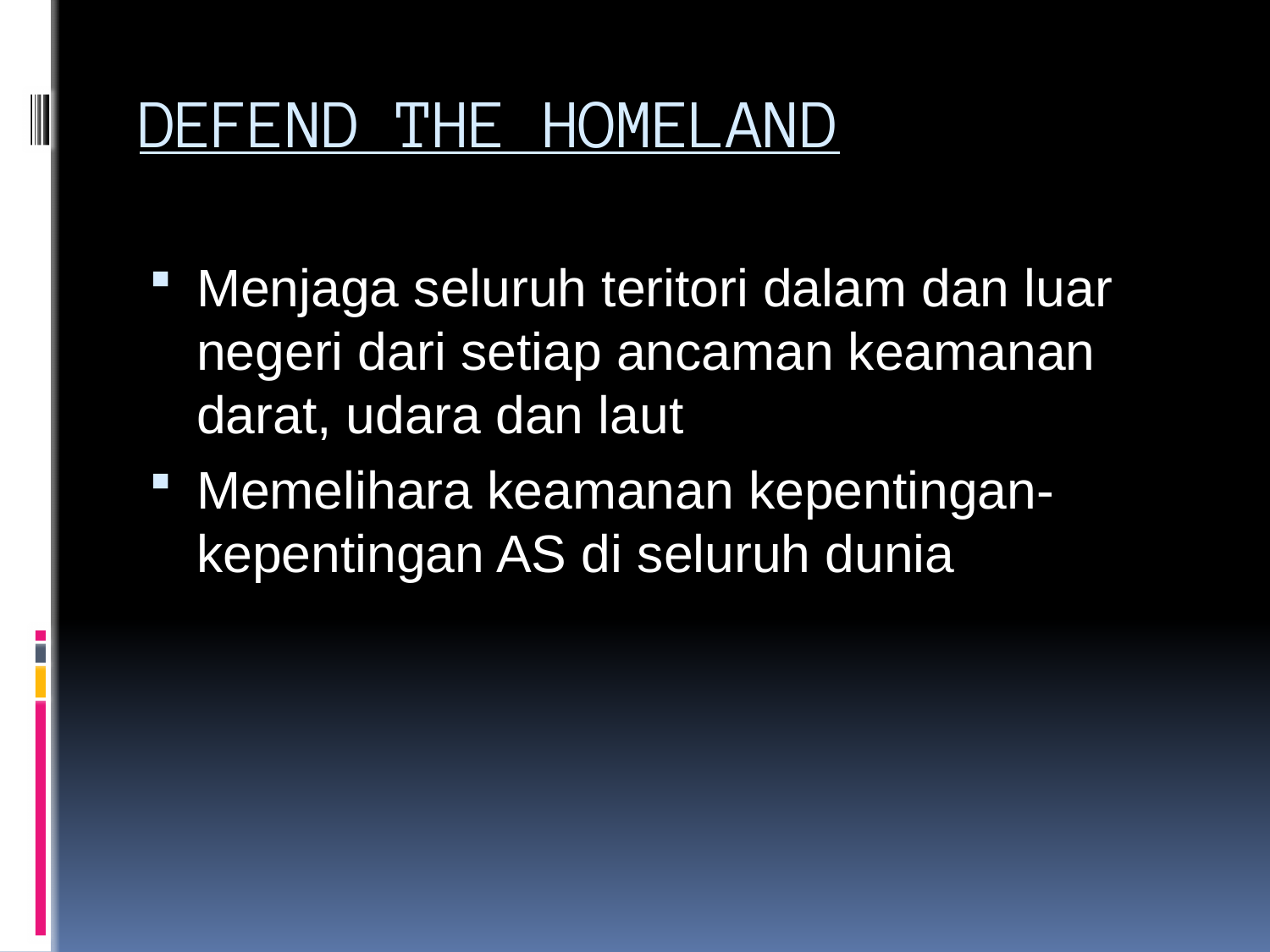

# DEFEND THE HOMELAND
Menjaga seluruh teritori dalam dan luar negeri dari setiap ancaman keamanan darat, udara dan laut
Memelihara keamanan kepentingan-kepentingan AS di seluruh dunia